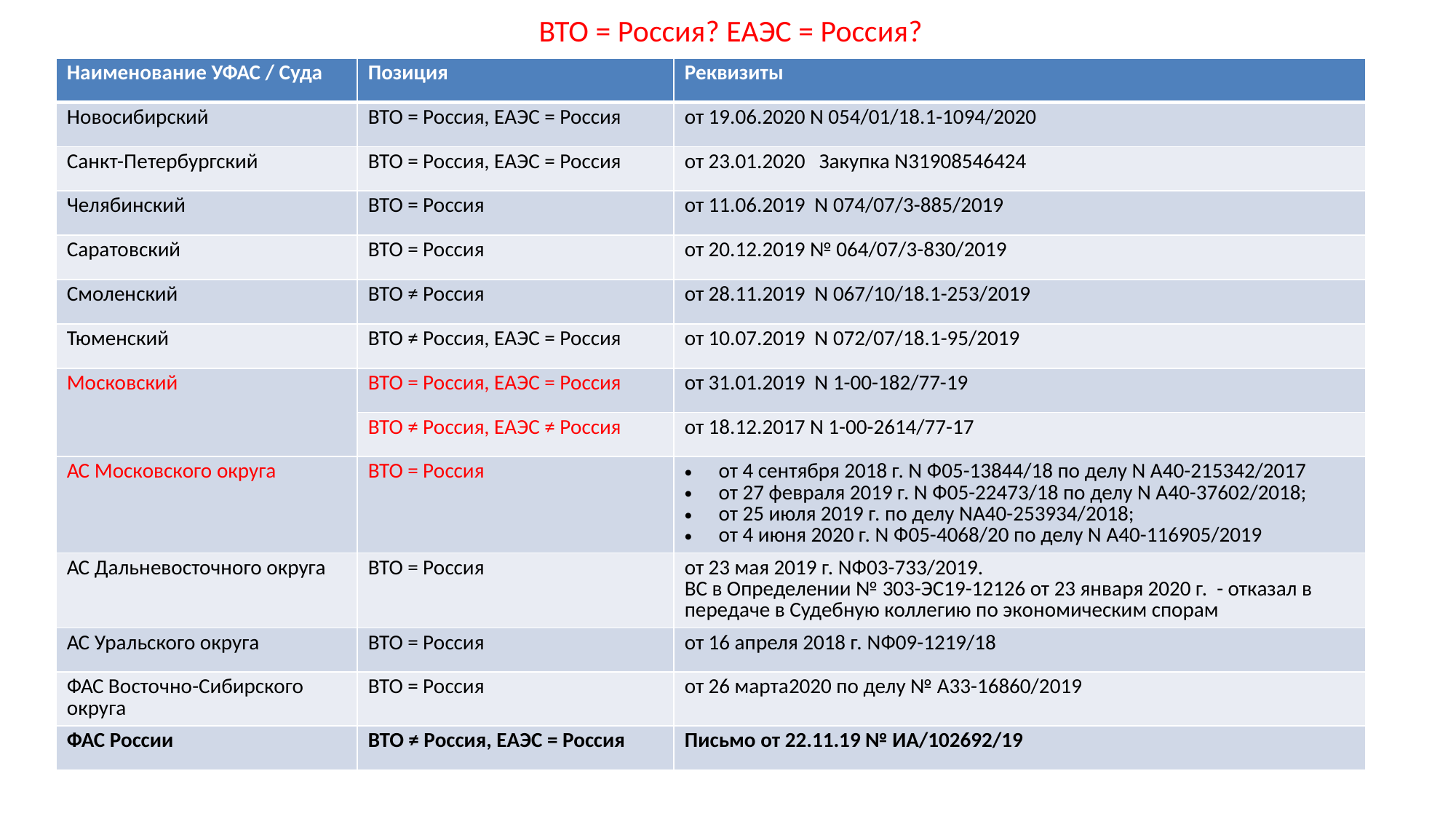

# ВТО = Россия? ЕАЭС = Россия?
| Наименование УФАС / Суда | Позиция | Реквизиты |
| --- | --- | --- |
| Новосибирский | ВТО = Россия, ЕАЭС = Россия | от 19.06.2020 N 054/01/18.1-1094/2020 |
| Санкт-Петербургский | ВТО = Россия, ЕАЭС = Россия | от 23.01.2020 Закупка N31908546424 |
| Челябинский | ВТО = Россия | от 11.06.2019 N 074/07/3-885/2019 |
| Саратовский | ВТО = Россия | от 20.12.2019 № 064/07/3-830/2019 |
| Смоленский | ВТО ≠ Россия | от 28.11.2019 N 067/10/18.1-253/2019 |
| Тюменский | ВТО ≠ Россия, ЕАЭС = Россия | от 10.07.2019 N 072/07/18.1-95/2019 |
| Московский | ВТО = Россия, ЕАЭС = Россия | от 31.01.2019 N 1-00-182/77-19 |
|  | ВТО ≠ Россия, ЕАЭС ≠ Россия | от 18.12.2017 N 1-00-2614/77-17 |
| АС Московского округа | ВТО = Россия | от 4 сентября 2018 г. N Ф05-13844/18 по делу N А40-215342/2017 от 27 февраля 2019 г. N Ф05-22473/18 по делу N А40-37602/2018; от 25 июля 2019 г. по делу NА40-253934/2018; от 4 июня 2020 г. N Ф05-4068/20 по делу N А40-116905/2019 |
| АС Дальневосточного округа | ВТО = Россия | от 23 мая 2019 г. NФ03-733/2019. ВС в Определении № 303-ЭС19-12126 от 23 января 2020 г. - отказал в передаче в Судебную коллегию по экономическим спорам |
| АС Уральского округа | ВТО = Россия | от 16 апреля 2018 г. NФ09-1219/18 |
| ФАС Восточно-Сибирского округа | ВТО = Россия | от 26 марта2020 по делу № А33-16860/2019 |
| ФАС России | ВТО ≠ Россия, ЕАЭС = Россия | Письмо от 22.11.19 № ИА/102692/19 |